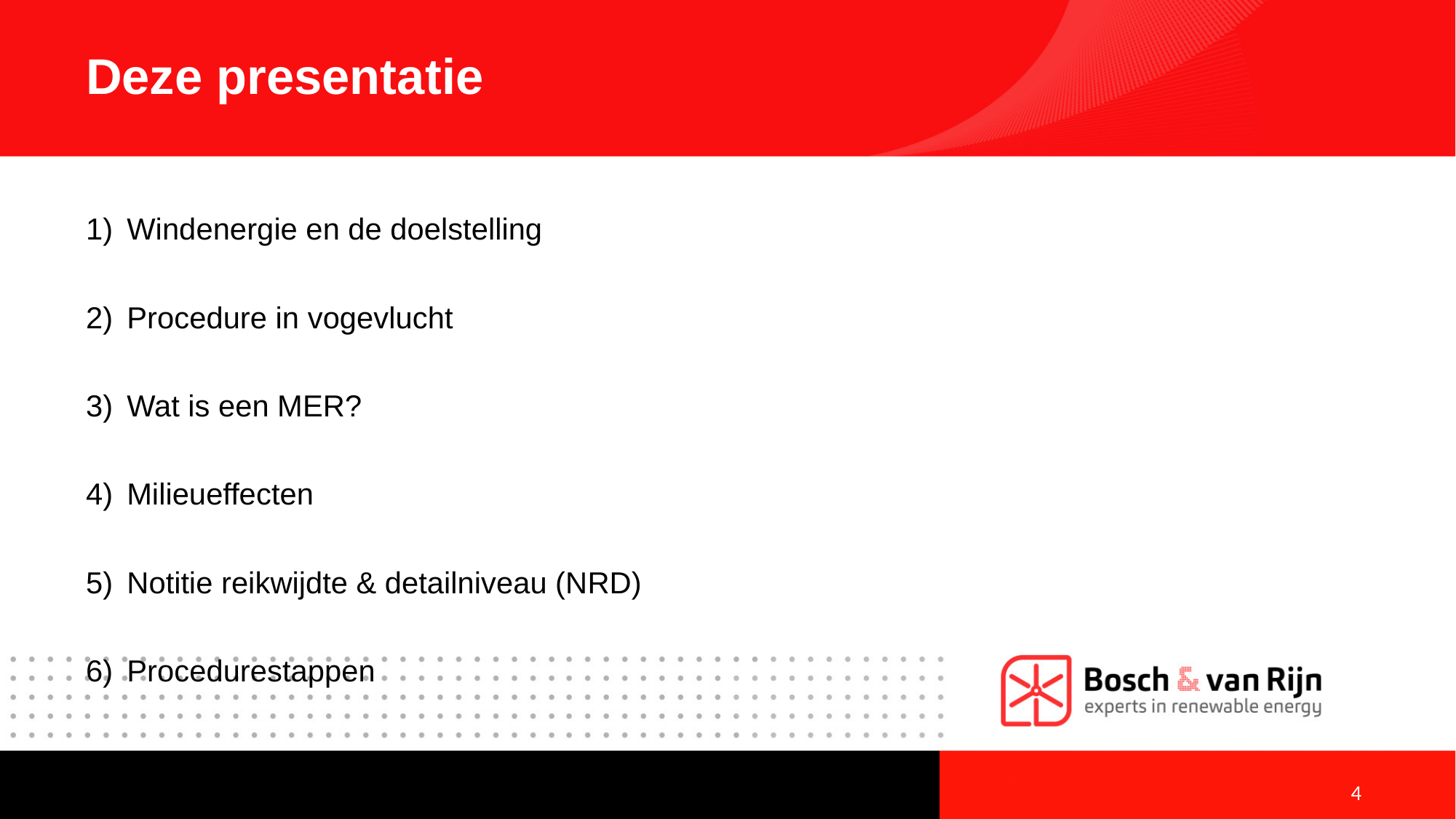

# Deze presentatie
Windenergie en de doelstelling

Procedure in vogevlucht

Wat is een MER?

Milieueffecten

Notitie reikwijdte & detailniveau (NRD)

Procedurestappen